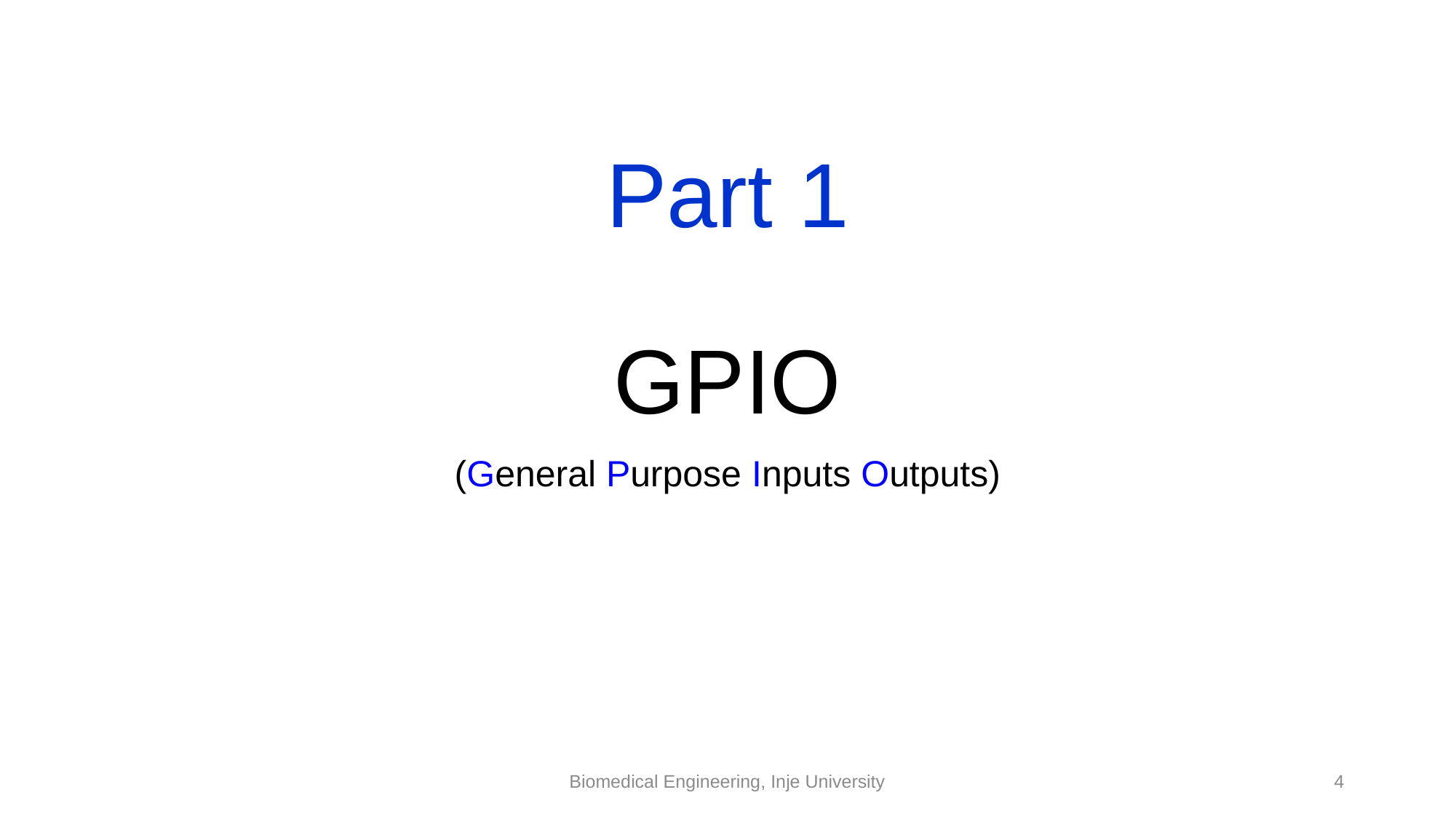

Part 1
# GPIO
(General Purpose Inputs Outputs)
Biomedical Engineering, Inje University
4